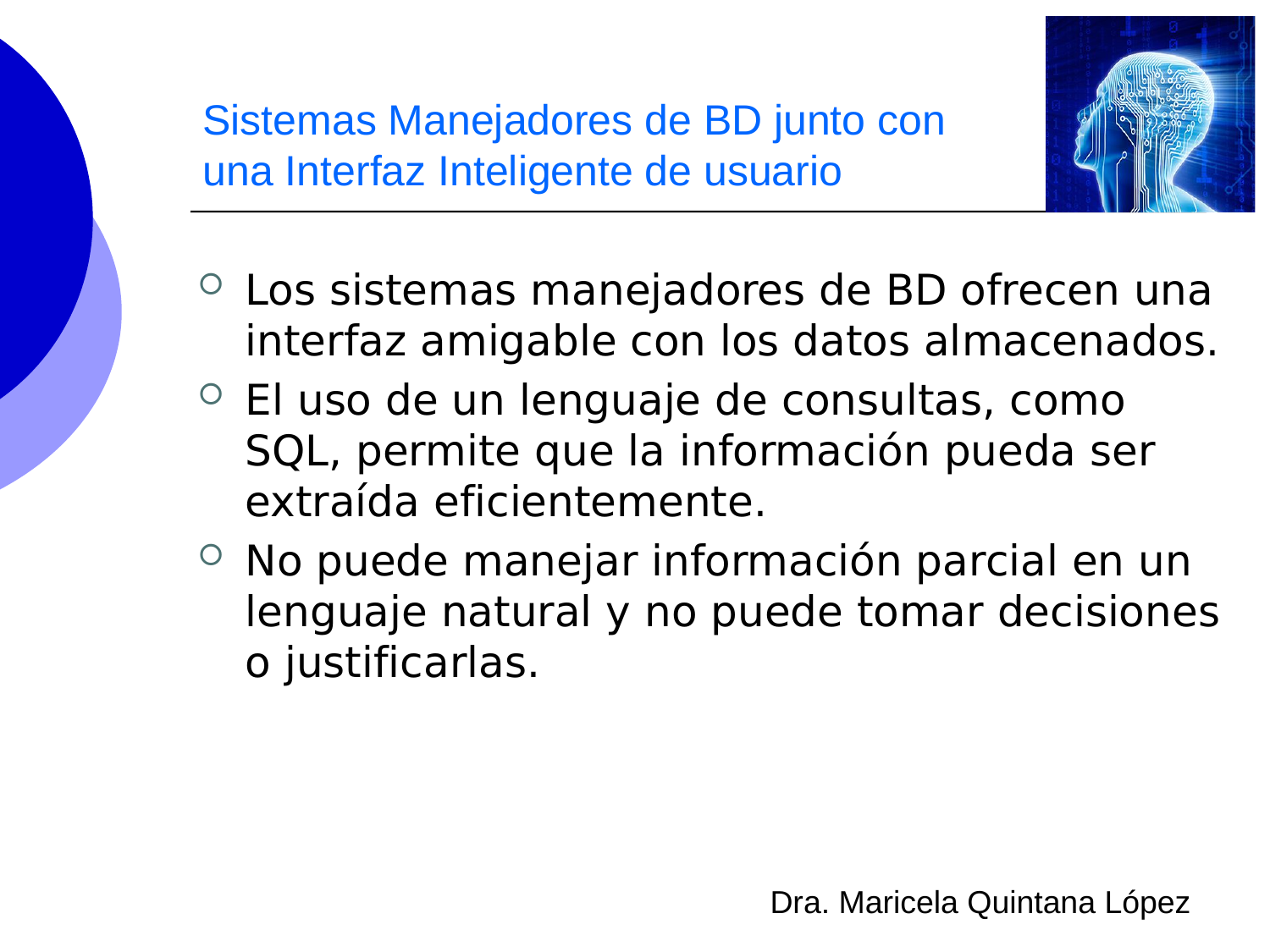

# Sistemas Manejadores de BD junto con una Interfaz Inteligente de usuario
Los sistemas manejadores de BD ofrecen una interfaz amigable con los datos almacenados.
El uso de un lenguaje de consultas, como SQL, permite que la información pueda ser extraída eficientemente.
No puede manejar información parcial en un lenguaje natural y no puede tomar decisiones o justificarlas.